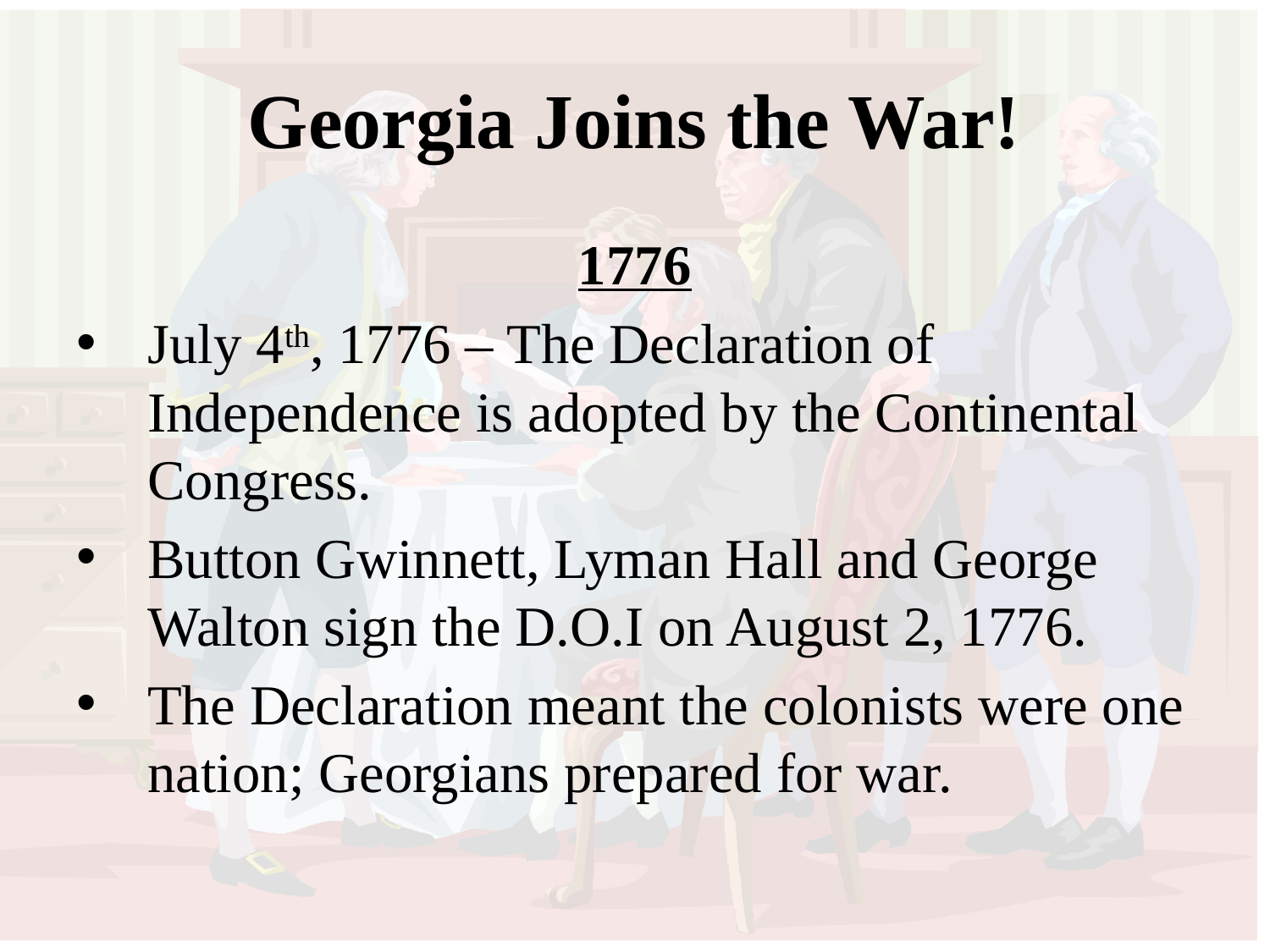

# Georgia Joins the War!
1776
July 4th, 1776 – The Declaration of Independence is adopted by the Continental Congress.
Button Gwinnett, Lyman Hall and George Walton sign the D.O.I on August 2, 1776.
The Declaration meant the colonists were one nation; Georgians prepared for war.